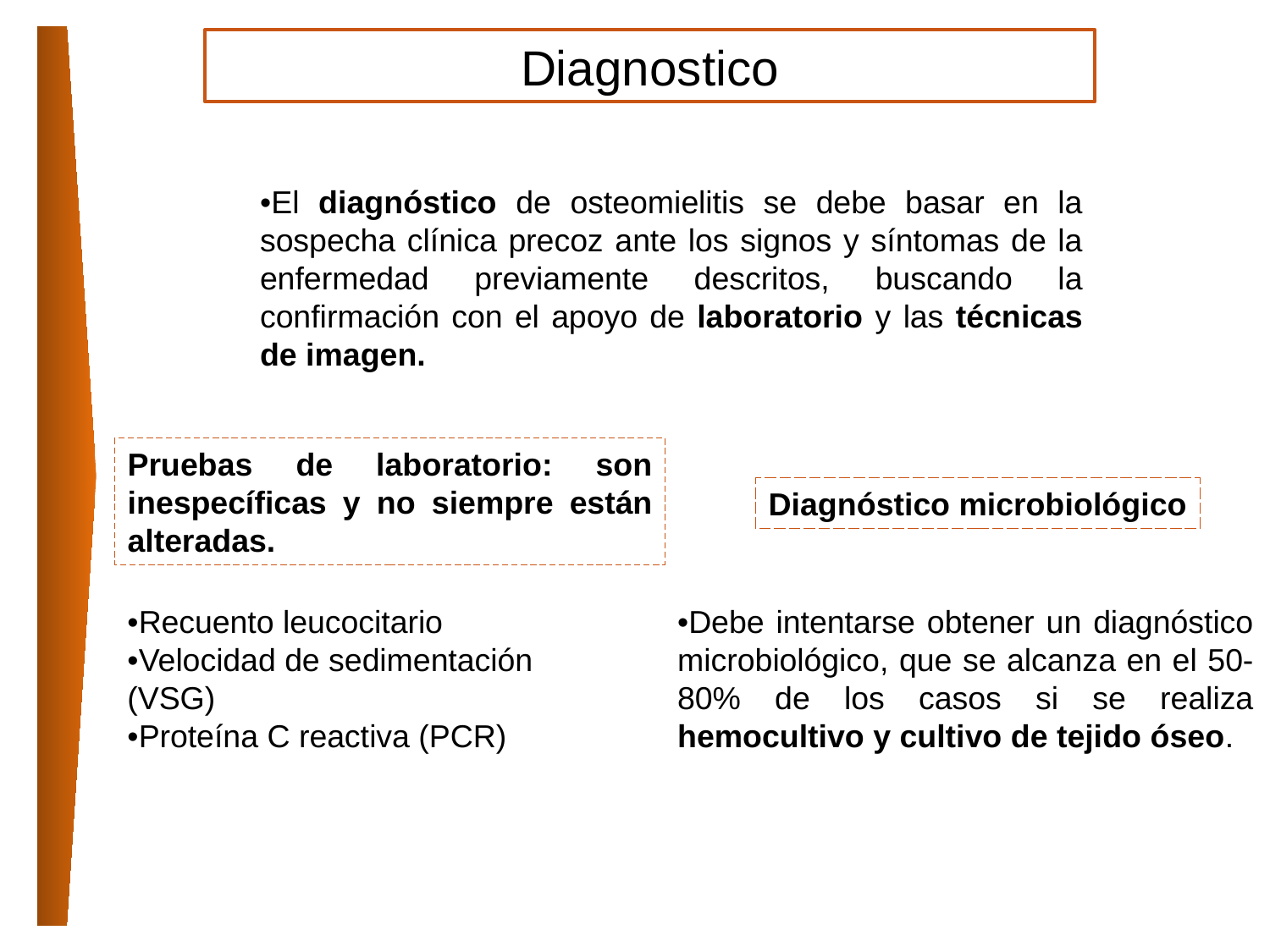

Diagnostico
•El diagnóstico de osteomielitis se debe basar en la sospecha clínica precoz ante los signos y síntomas de la enfermedad previamente descritos, buscando la confirmación con el apoyo de laboratorio y las técnicas de imagen.
Pruebas de laboratorio: son inespecíficas y no siempre están alteradas.
Diagnóstico microbiológico
•Debe intentarse obtener un diagnóstico microbiológico, que se alcanza en el 50-80% de los casos si se realiza hemocultivo y cultivo de tejido óseo.
•Recuento leucocitario
•Velocidad de sedimentación
(VSG)
•Proteína C reactiva (PCR)